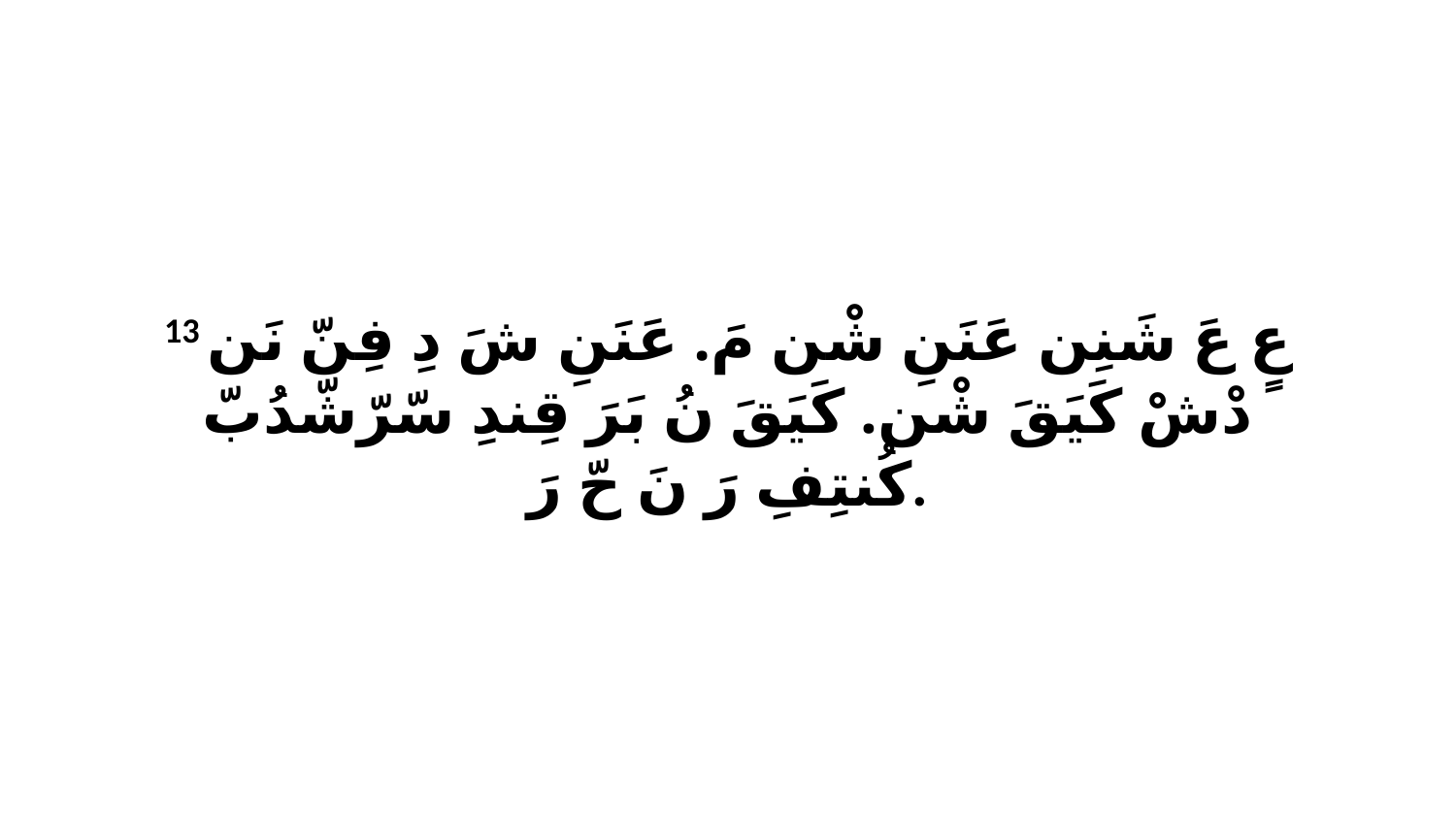

13 عٍ عَ شَنِن عَنَنِ شْن مَ. عَنَنِ شَ دِ فِنّ نَن دْشْ كَيَقَ شْن. كَيَقَ نُ بَرَ قِندِ سّرّشّدُبّ كُنتِفِ رَ نَ حّ رَ.